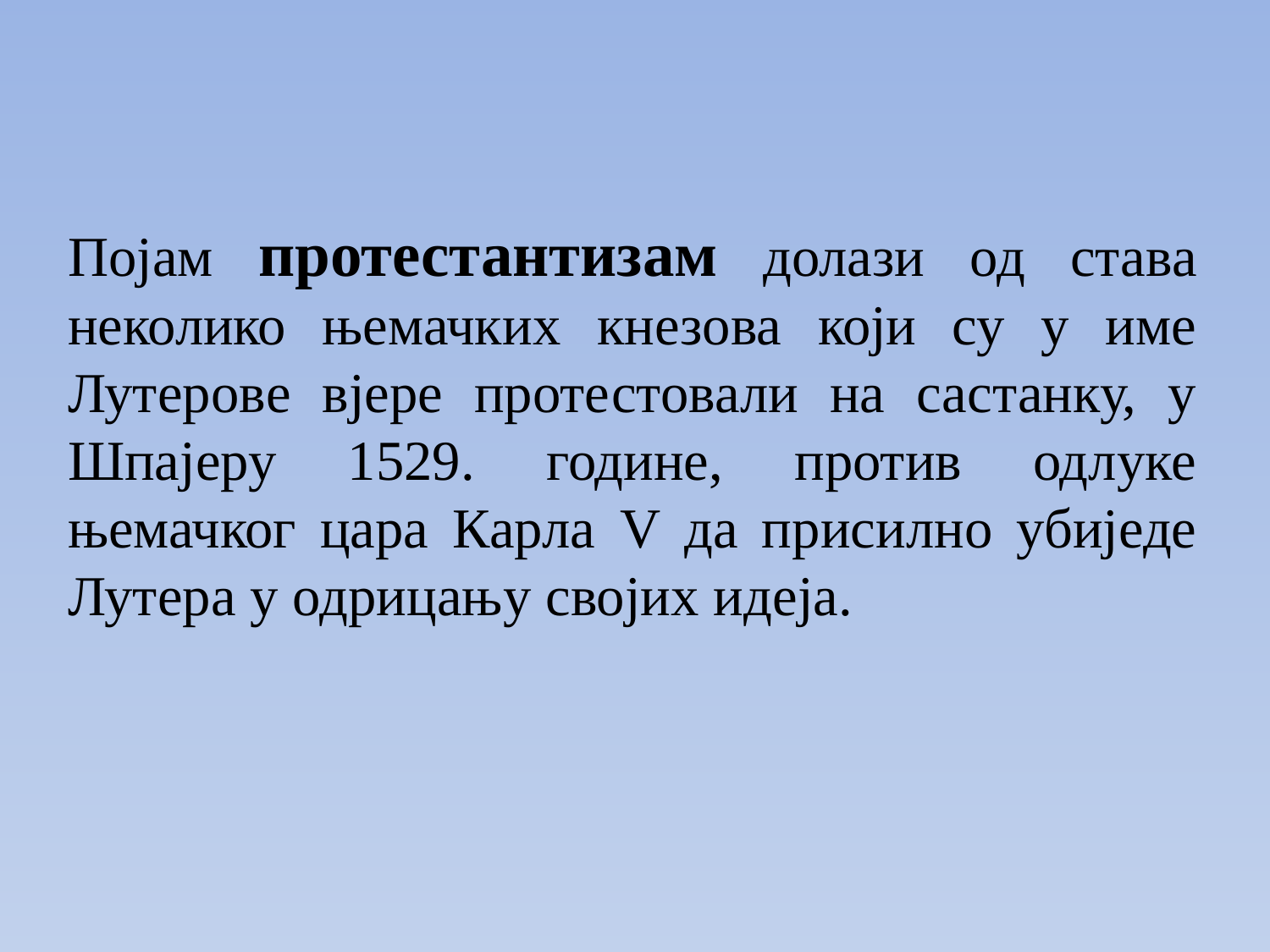

Појам протестантизам долази од става неколико њемачких кнезова који су у име Лутерове вјере протестовали на састанку, у Шпајеру 1529. године, против одлуке њемачког цара Карла V да присилно убиједе Лутера у одрицању својих идеја.